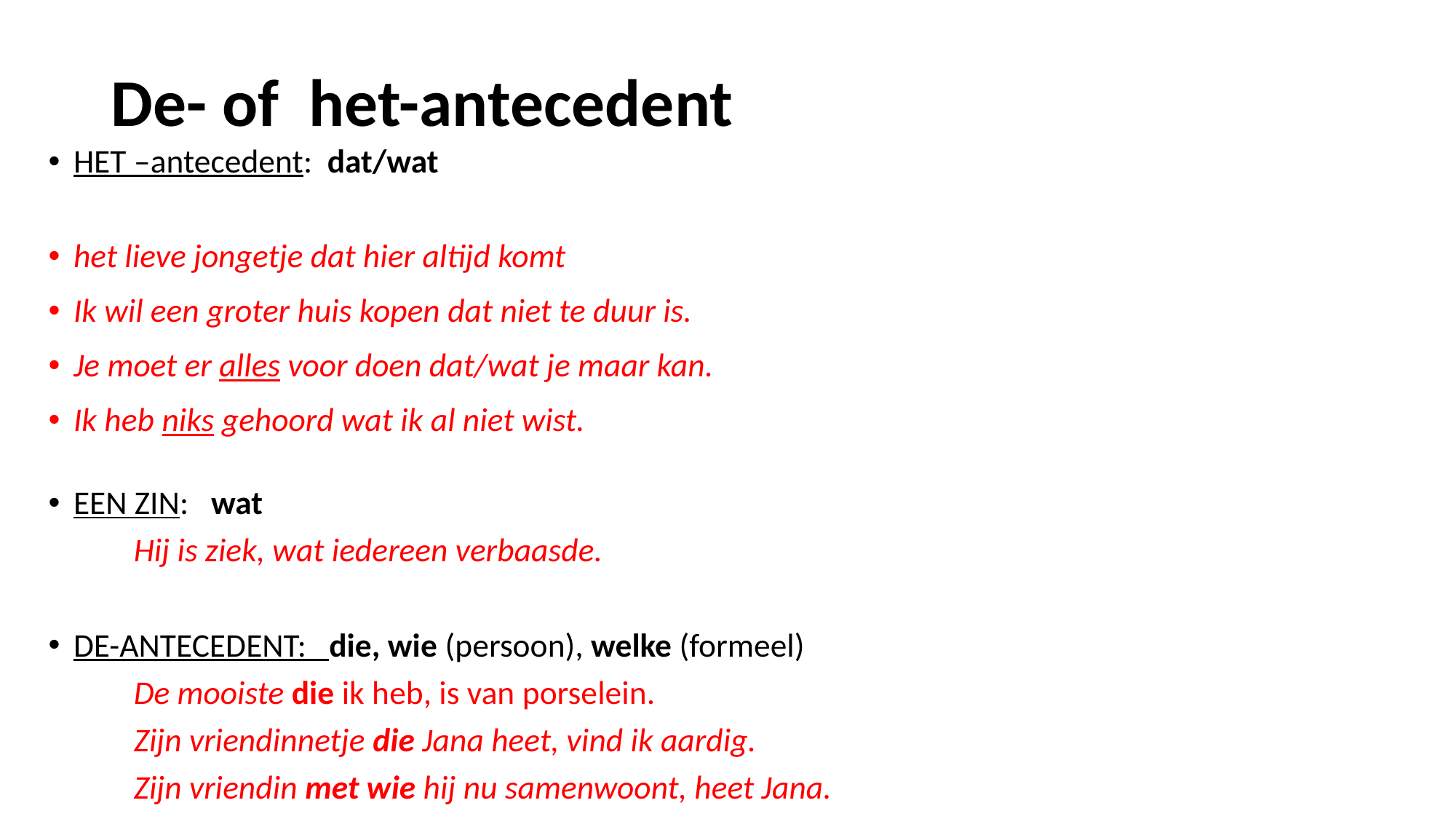

# De- of  het-antecedent
het –antecedent:  dat/wat

het lieve jongetje dat hier altijd komt
Ik wil een groter huis kopen dat niet te duur is.
Je moet er alles voor doen dat/wat je maar kan.
Ik heb niks gehoord wat ik al niet wist.

Een zin:   wat
	Hij is ziek, wat iedereen verbaasde.

De-antecedent:   die, wie (persoon), welke (formeel)
	De mooiste die ik heb, is van porselein.
	Zijn vriendinnetje die Jana heet, vind ik aardig.
	Zijn vriendin met wie hij nu samenwoont, heet Jana.